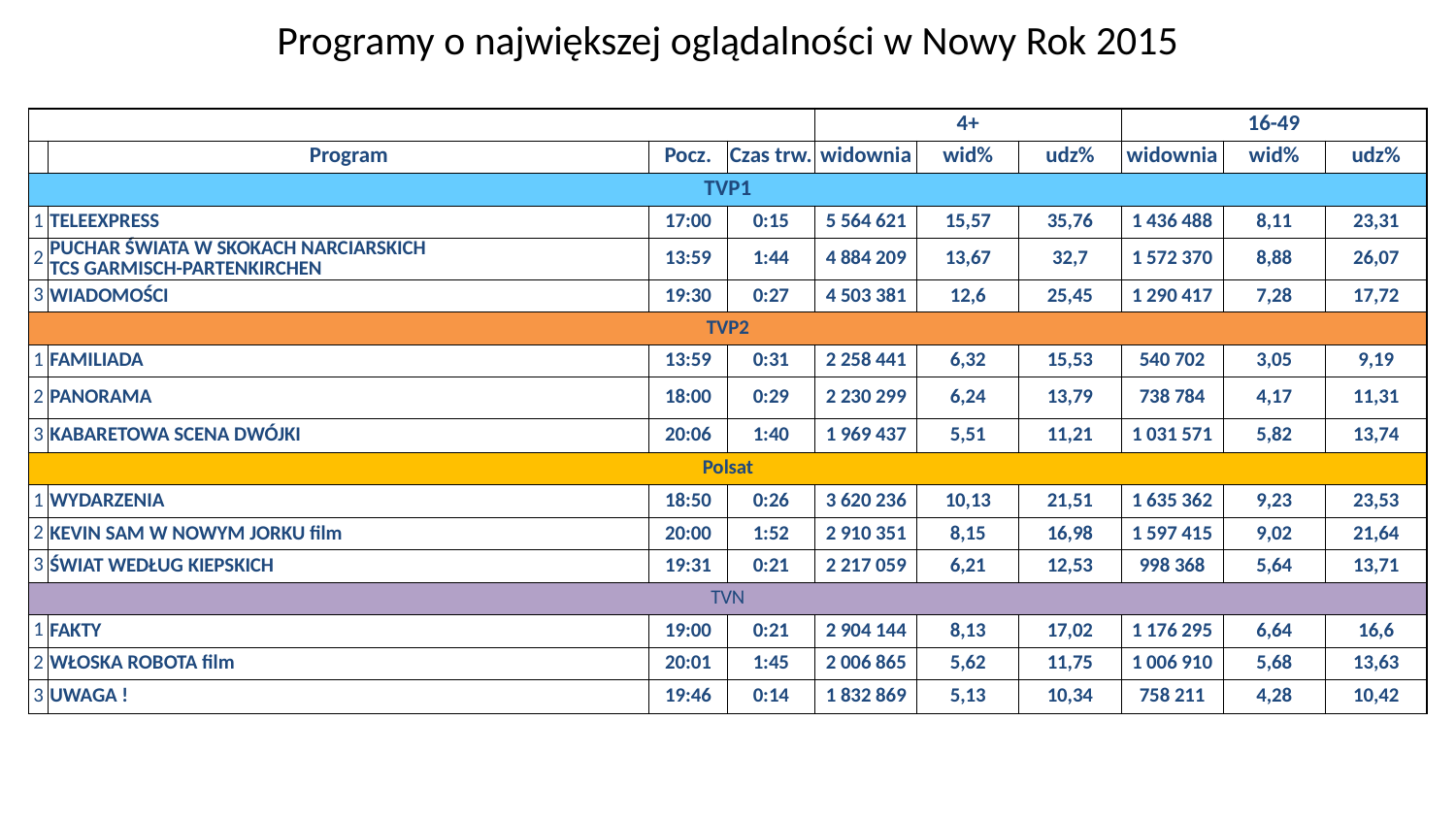

Programy o największej oglądalności w Nowy Rok 2015
|  |  |  |  | 4+ |  |  | 16-49 |  |  |
| --- | --- | --- | --- | --- | --- | --- | --- | --- | --- |
|  | Program | Pocz. | Czas trw. | widownia | wid% | udz% | widownia | wid% | udz% |
| TVP1 |  |  |  |  |  |  |  |  |  |
| 1 | TELEEXPRESS | 17:00 | 0:15 | 5 564 621 | 15,57 | 35,76 | 1 436 488 | 8,11 | 23,31 |
| 2 | PUCHAR ŚWIATA W SKOKACH NARCIARSKICH TCS GARMISCH-PARTENKIRCHEN | 13:59 | 1:44 | 4 884 209 | 13,67 | 32,7 | 1 572 370 | 8,88 | 26,07 |
| 3 | WIADOMOŚCI | 19:30 | 0:27 | 4 503 381 | 12,6 | 25,45 | 1 290 417 | 7,28 | 17,72 |
| TVP2 |  |  |  |  |  |  |  |  |  |
| 1 | FAMILIADA | 13:59 | 0:31 | 2 258 441 | 6,32 | 15,53 | 540 702 | 3,05 | 9,19 |
| 2 | PANORAMA | 18:00 | 0:29 | 2 230 299 | 6,24 | 13,79 | 738 784 | 4,17 | 11,31 |
| 3 | KABARETOWA SCENA DWÓJKI | 20:06 | 1:40 | 1 969 437 | 5,51 | 11,21 | 1 031 571 | 5,82 | 13,74 |
| Polsat |  |  |  |  |  |  |  |  |  |
| 1 | WYDARZENIA | 18:50 | 0:26 | 3 620 236 | 10,13 | 21,51 | 1 635 362 | 9,23 | 23,53 |
| 2 | KEVIN SAM W NOWYM JORKU film | 20:00 | 1:52 | 2 910 351 | 8,15 | 16,98 | 1 597 415 | 9,02 | 21,64 |
| 3 | ŚWIAT WEDŁUG KIEPSKICH | 19:31 | 0:21 | 2 217 059 | 6,21 | 12,53 | 998 368 | 5,64 | 13,71 |
| TVN |  |  |  |  |  |  |  |  |  |
| 1 | FAKTY | 19:00 | 0:21 | 2 904 144 | 8,13 | 17,02 | 1 176 295 | 6,64 | 16,6 |
| 2 | WŁOSKA ROBOTA film | 20:01 | 1:45 | 2 006 865 | 5,62 | 11,75 | 1 006 910 | 5,68 | 13,63 |
| 3 | UWAGA ! | 19:46 | 0:14 | 1 832 869 | 5,13 | 10,34 | 758 211 | 4,28 | 10,42 |
Zespół Badań i Analiz